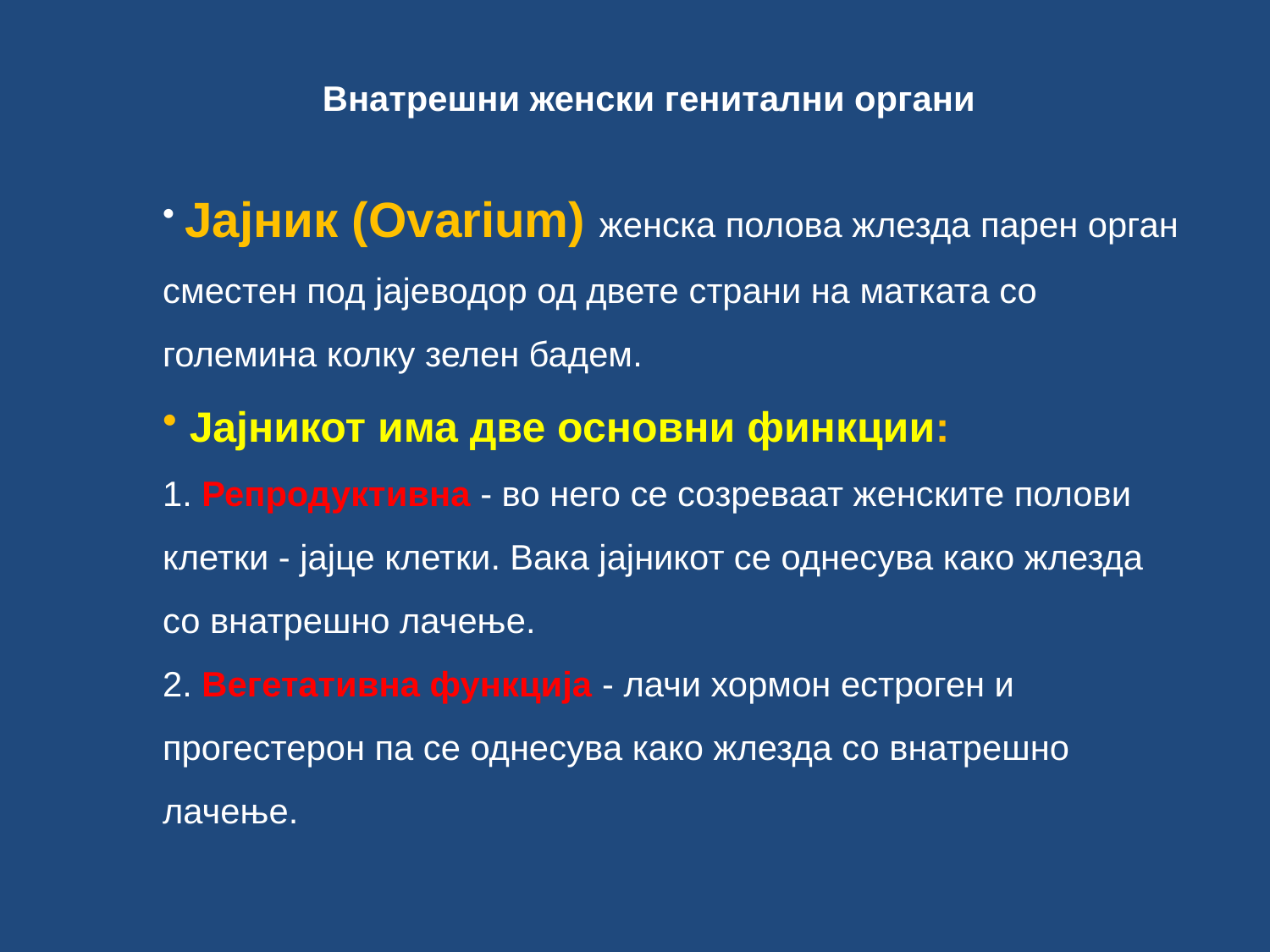

Внатрешни женски генитални органи
 Јајник (Ovarium) женска полова жлезда парен орган сместен под јајеводор од двете страни на матката со големина колку зелен бадем.
 Јајникот има две основни финкции:
1. Репродуктивна - во него се созреваат женските полови клетки - јајце клетки. Вака јајникот се однесува како жлезда со внатрешно лачење.
2. Вегетативна функција - лачи хормон естроген и прогестерон па се однесува како жлезда со внатрешно лачење.